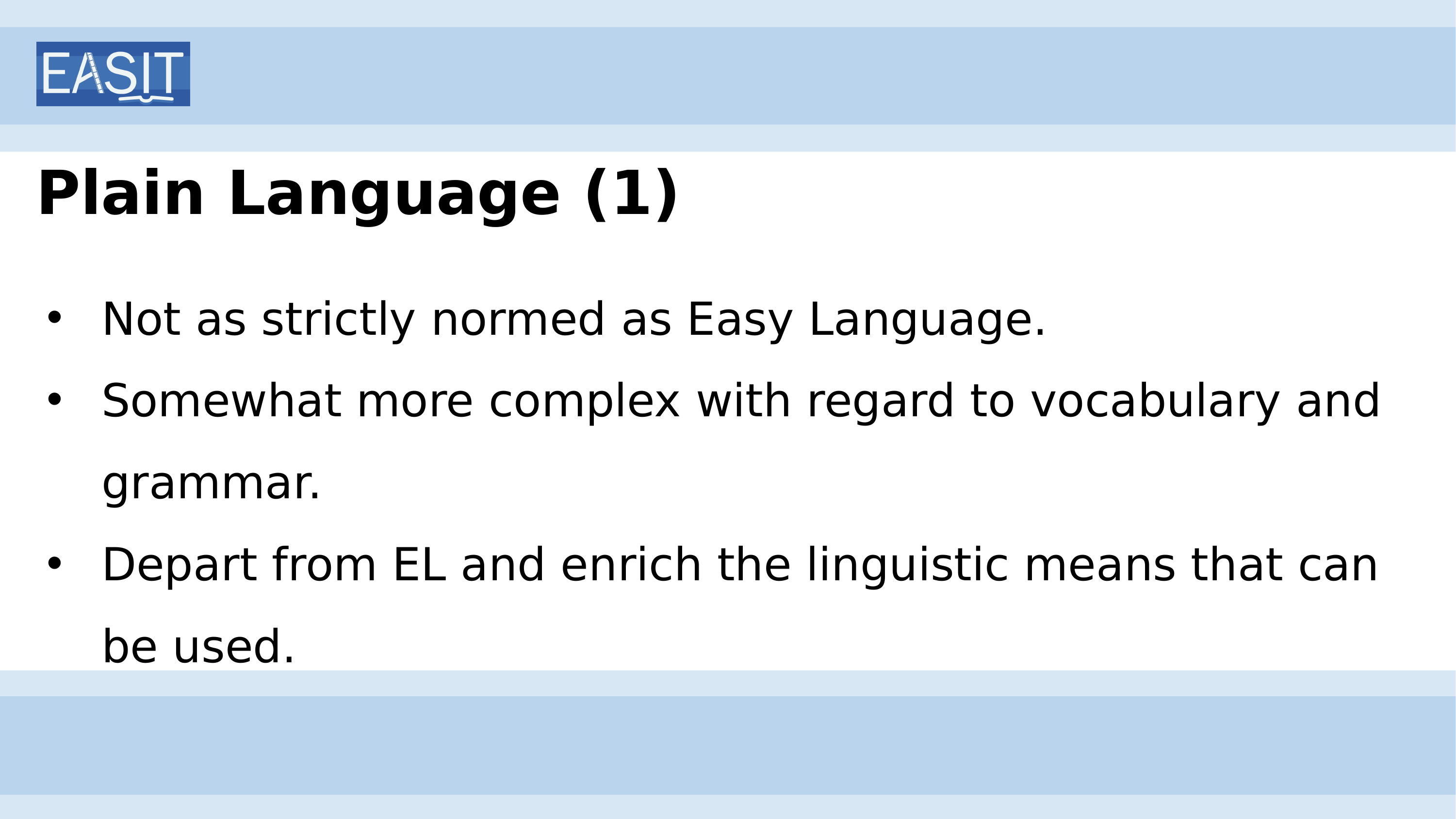

# Plain Language (1)
Not as strictly normed as Easy Language.
Somewhat more complex with regard to vocabulary and grammar.
Depart from EL and enrich the linguistic means that can be used.